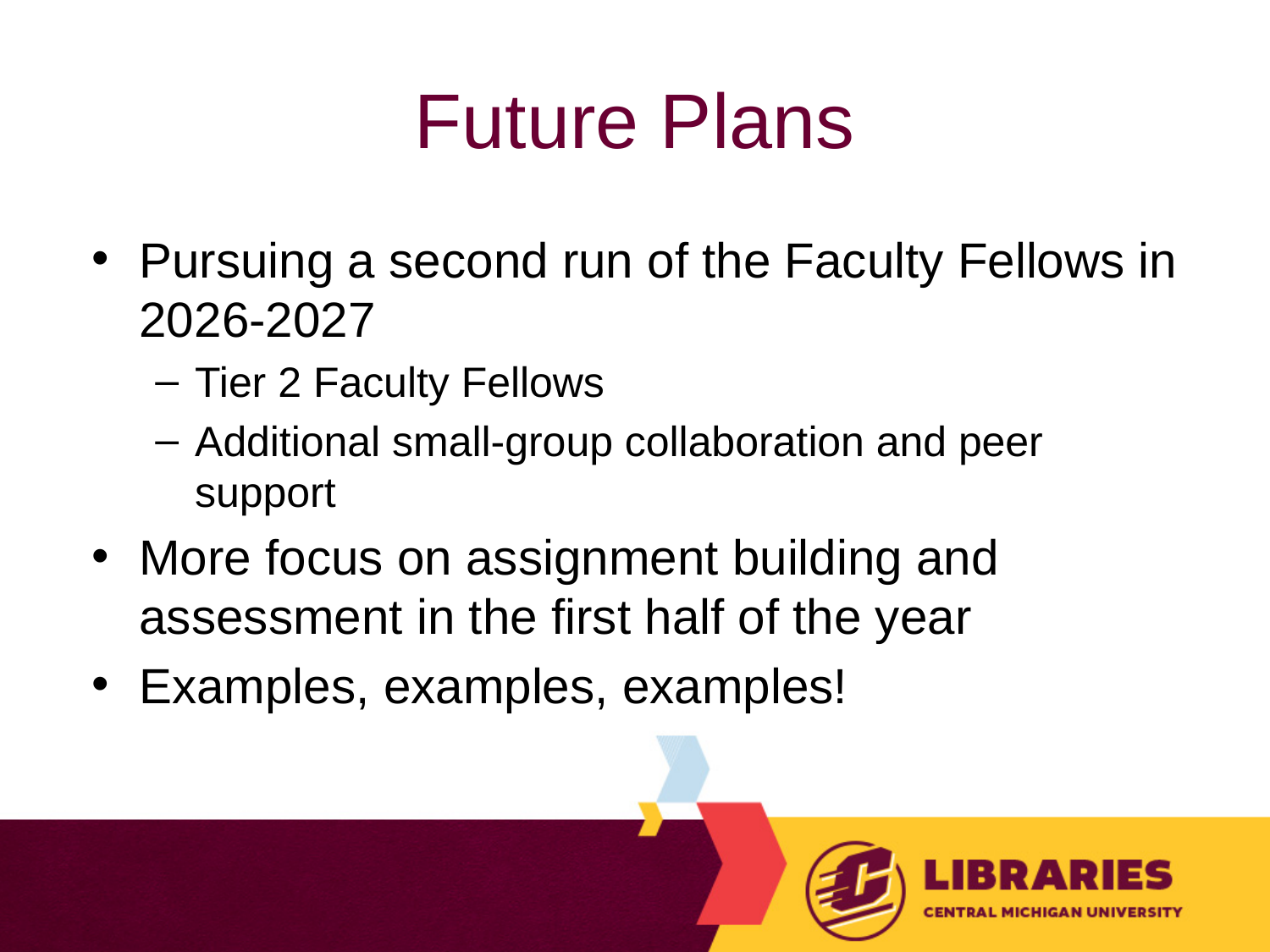

# Future Plans
Pursuing a second run of the Faculty Fellows in 2026-2027
Tier 2 Faculty Fellows
Additional small-group collaboration and peer support
More focus on assignment building and assessment in the first half of the year
Examples, examples, examples!